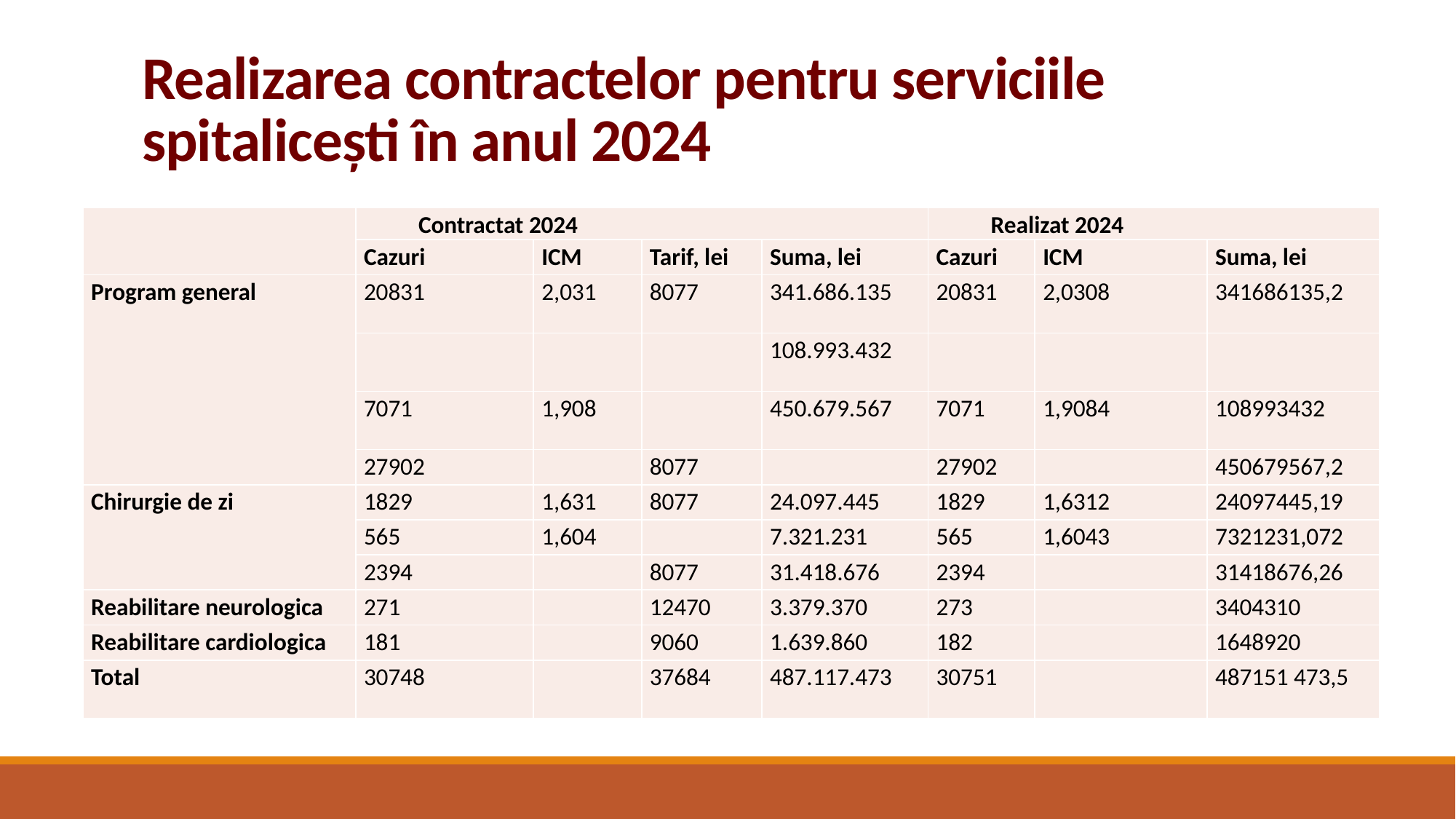

# Realizarea contractelor pentru serviciile spitalicești în anul 2024
|  | Contractat 2024 |  |  |  | Realizat 2024 |  |  |
| --- | --- | --- | --- | --- | --- | --- | --- |
|  | Cazuri | ICM | Tarif, lei | Suma, lei | Cazuri | ICM | Suma, lei |
| Program general | 20831 | 2,031 | 8077 | 341.686.135 | 20831 | 2,0308 | 341686135,2 |
|  |  |  |  | 108.993.432 |  |  |  |
|  | 7071 | 1,908 |  | 450.679.567 | 7071 | 1,9084 | 108993432 |
|  | 27902 |  | 8077 |  | 27902 |  | 450679567,2 |
| Chirurgie de zi | 1829 | 1,631 | 8077 | 24.097.445 | 1829 | 1,6312 | 24097445,19 |
|  | 565 | 1,604 |  | 7.321.231 | 565 | 1,6043 | 7321231,072 |
|  | 2394 |  | 8077 | 31.418.676 | 2394 |  | 31418676,26 |
| Reabilitare neurologica | 271 |  | 12470 | 3.379.370 | 273 |  | 3404310 |
| Reabilitare cardiologica | 181 |  | 9060 | 1.639.860 | 182 |  | 1648920 |
| Total | 30748 |  | 37684 | 487.117.473 | 30751 |  | 487151 473,5 |